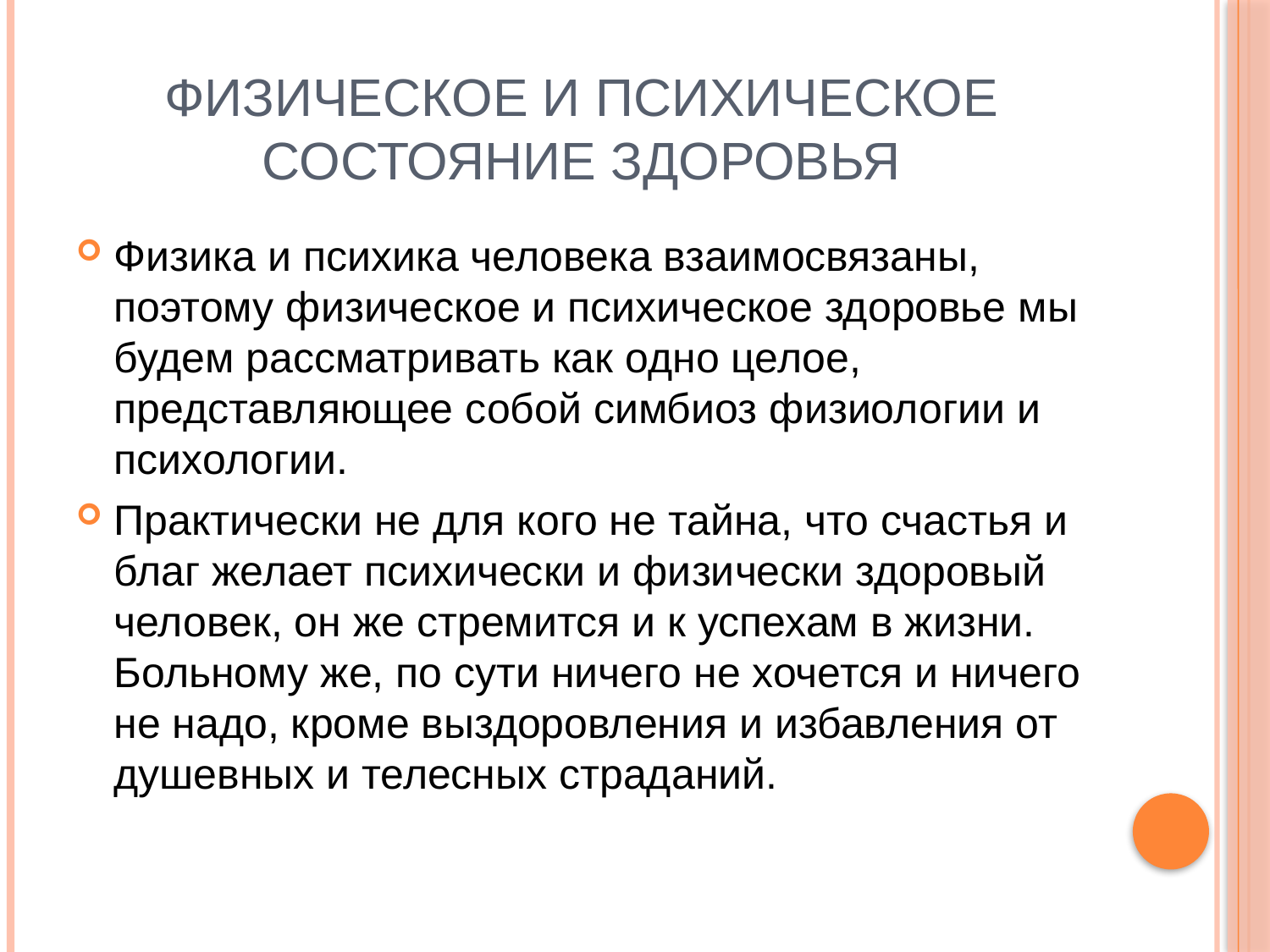

# Физическое и психическое состояние здоровья
Физика и психика человека взаимосвязаны, поэтому физическое и психическое здоровье мы будем рассматривать как одно целое, представляющее собой симбиоз физиологии и психологии.
Практически не для кого не тайна, что счастья и благ желает психически и физически здоровый человек, он же стремится и к успехам в жизни. Больному же, по сути ничего не хочется и ничего не надо, кроме выздоровления и избавления от душевных и телесных страданий.